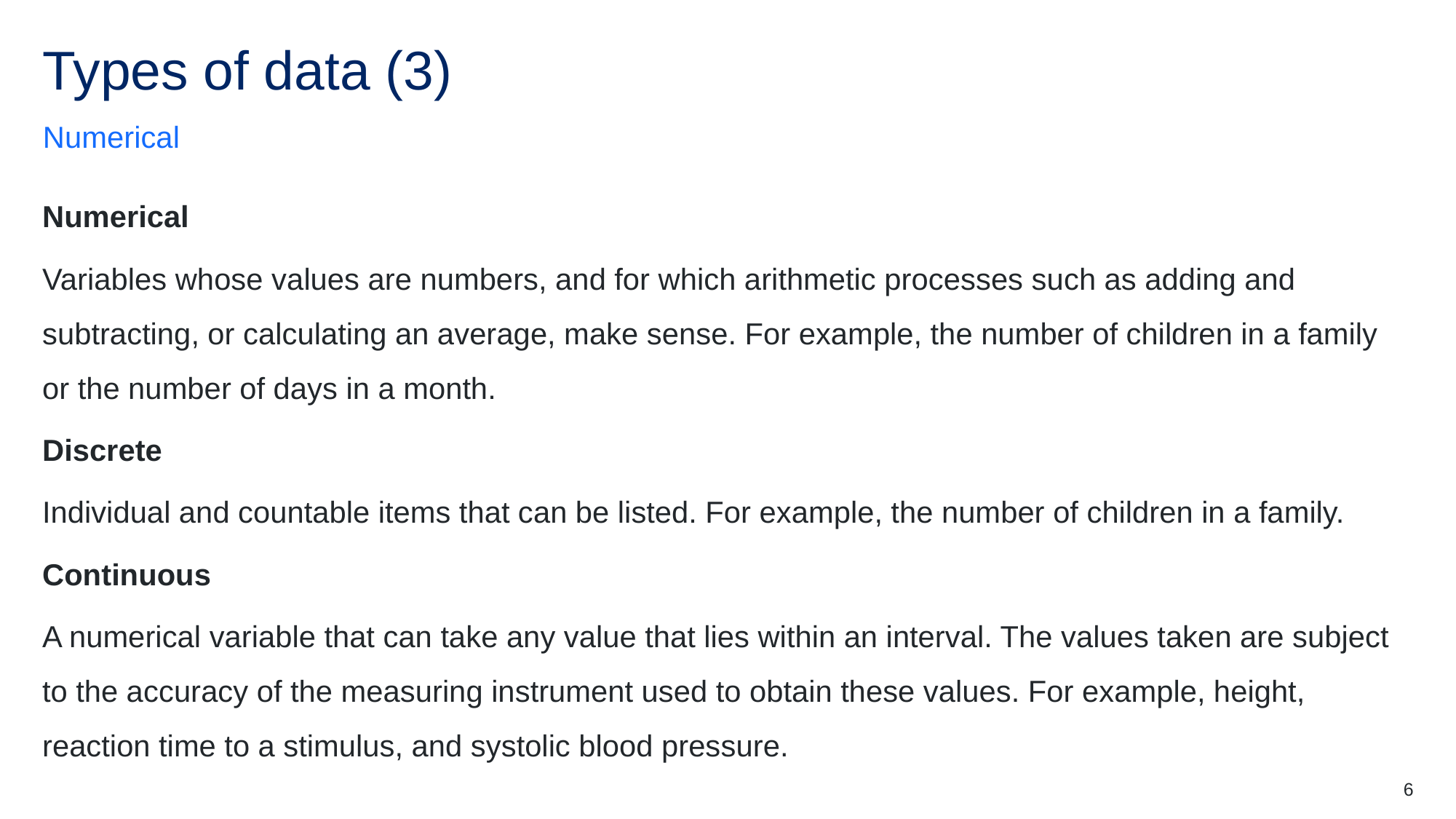

# Types of data (3)
Numerical
Numerical
Variables whose values are numbers, and for which arithmetic processes such as adding and subtracting, or calculating an average, make sense. For example, the number of children in a family or the number of days in a month.
Discrete
Individual and countable items that can be listed. For example, the number of children in a family.
Continuous
A numerical variable that can take any value that lies within an interval. The values taken are subject to the accuracy of the measuring instrument used to obtain these values. For example, height, reaction time to a stimulus, and systolic blood pressure.
6